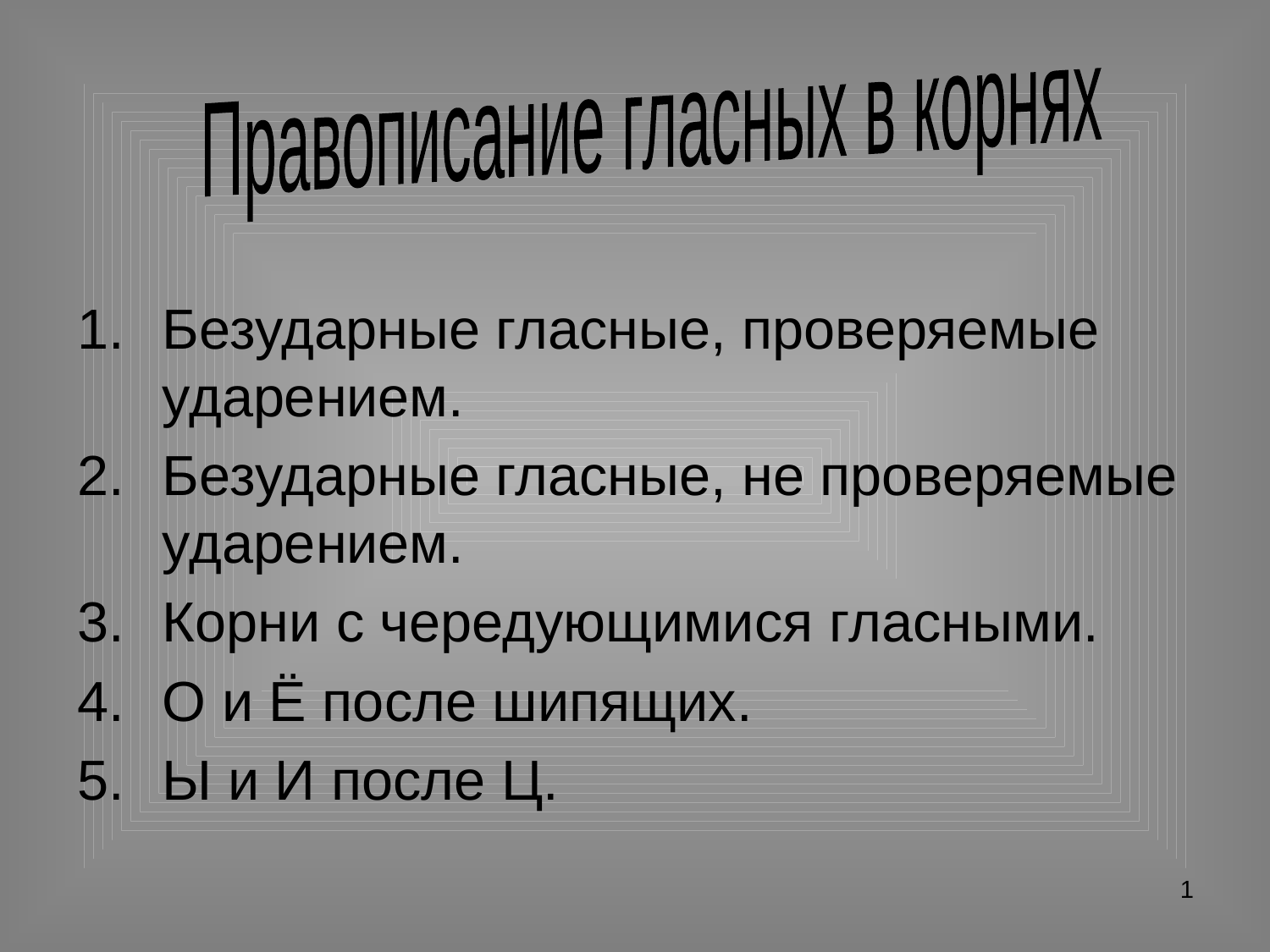

Правописание гласных в корнях
Безударные гласные, проверяемые ударением.
Безударные гласные, не проверяемые ударением.
Корни с чередующимися гласными.
О и Ё после шипящих.
Ы и И после Ц.
1